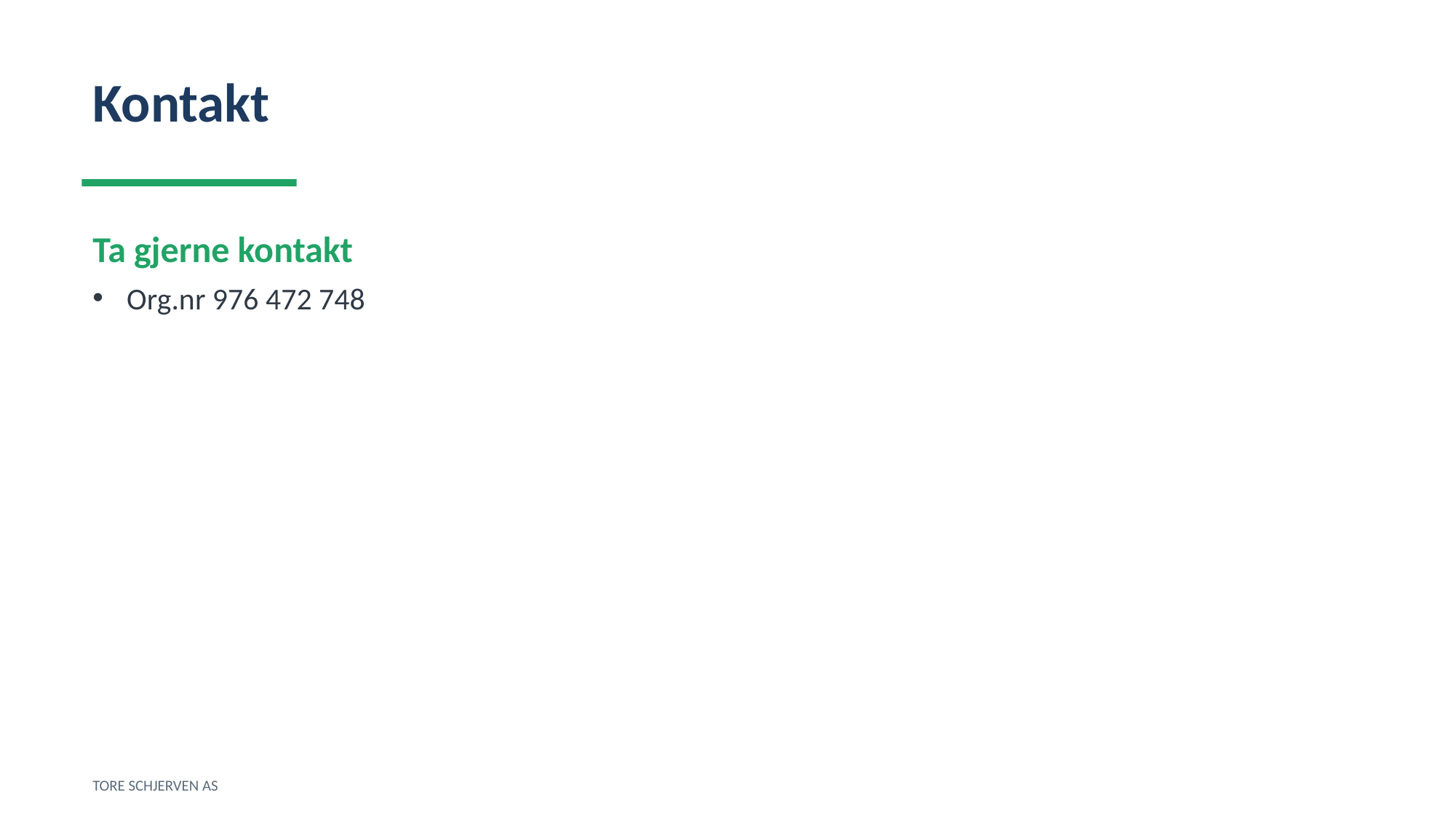

Kontakt

Ta gjerne kontakt
Org.nr 976 472 748
TORE SCHJERVEN AS